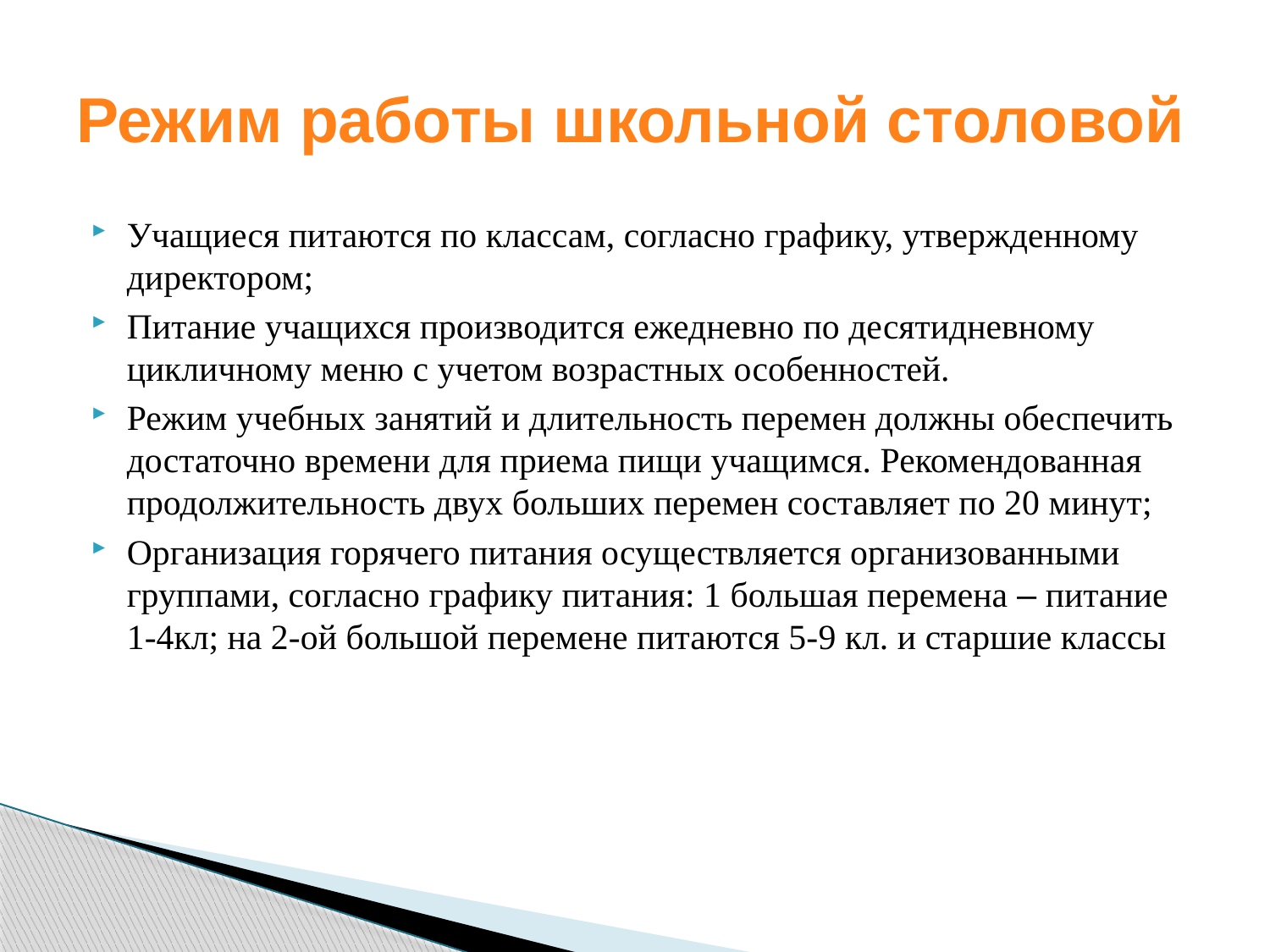

Режим работы школьной столовой
Учащиеся питаются по классам, согласно графику, утвержденному директором;
Питание учащихся производится ежедневно по десятидневному цикличному меню с учетом возрастных особенностей.
Режим учебных занятий и длительность перемен должны обеспечить достаточно времени для приема пищи учащимся. Рекомендованная продолжительность двух больших перемен составляет по 20 минут;
Организация горячего питания осуществляется организованными группами, согласно графику питания: 1 большая перемена – питание 1-4кл; на 2-ой большой перемене питаются 5-9 кл. и старшие классы